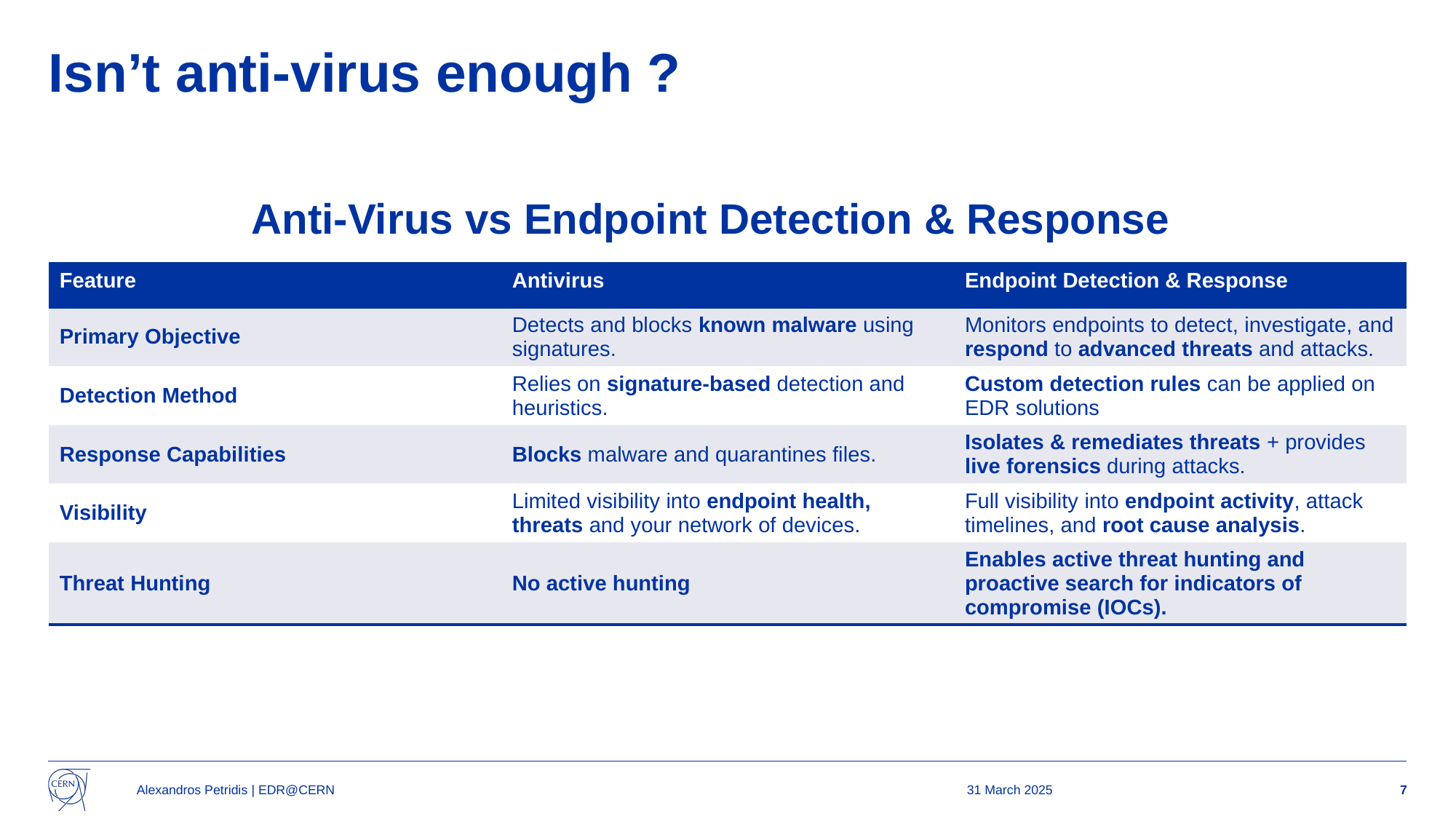

# Isn’t anti-virus enough ?
Anti-Virus vs Endpoint Detection & Response
| Feature | Antivirus | Endpoint Detection & Response |
| --- | --- | --- |
| Primary Objective | Detects and blocks known malware using signatures. | Monitors endpoints to detect, investigate, and respond to advanced threats and attacks. |
| Detection Method | Relies on signature-based detection and heuristics. | Custom detection rules can be applied on EDR solutions |
| Response Capabilities | Blocks malware and quarantines files. | Isolates & remediates threats + provides live forensics during attacks. |
| Visibility | Limited visibility into endpoint health, threats and your network of devices. | Full visibility into endpoint activity, attack timelines, and root cause analysis. |
| Threat Hunting | No active hunting | Enables active threat hunting and proactive search for indicators of compromise (IOCs). |
Alexandros Petridis | EDR@CERN
31 March 2025
7